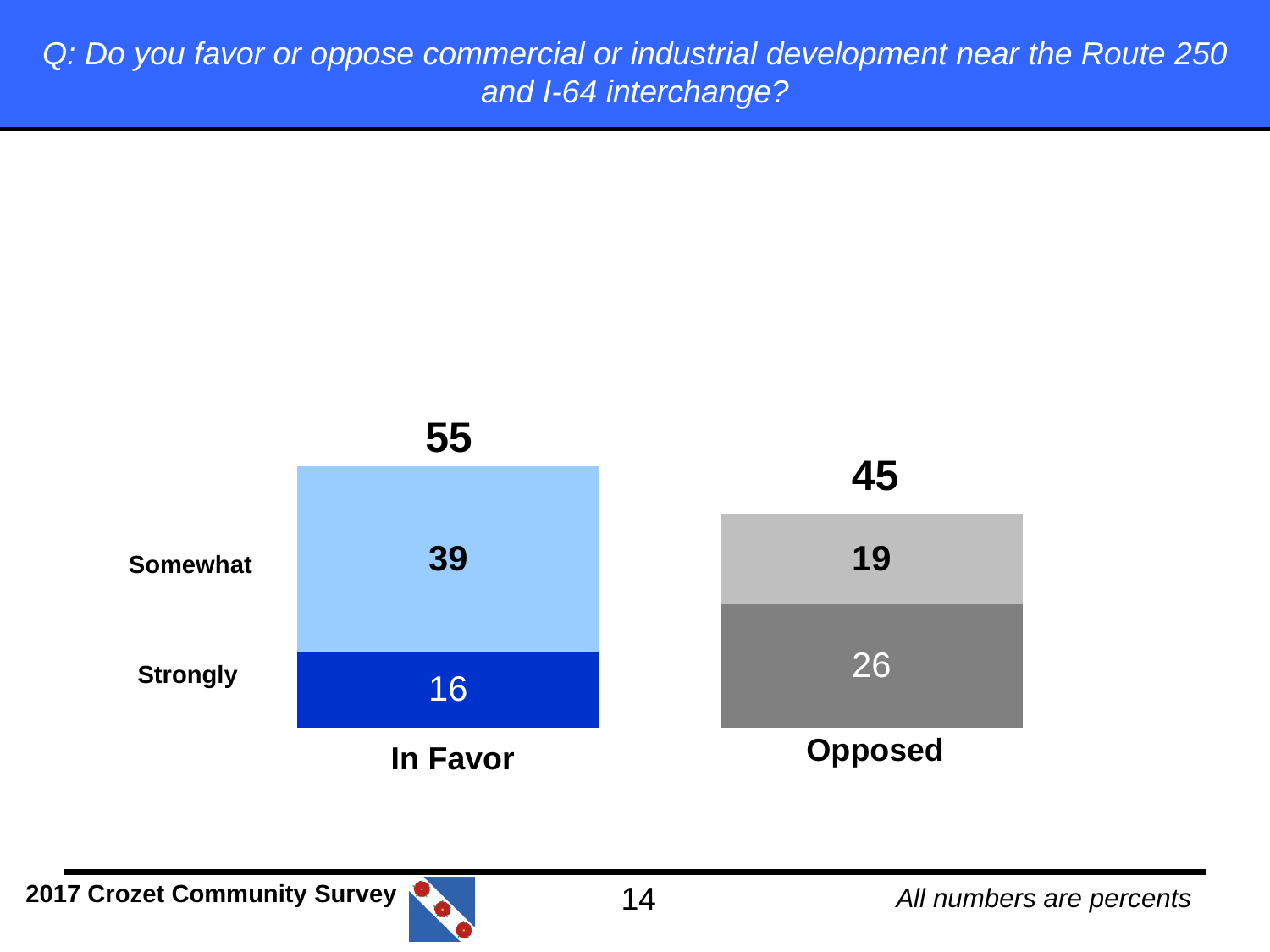

Q: Do you favor or oppose commercial or industrial development near the Route 250 and I-64 interchange?

### Chart

| Category |  |  |
|---|---|---|
|  | 16.0 | 39.0 |
|  | 26.0 | 19.0 |
55
45
Somewhat
Strongly
Opposed
In Favor
All numbers are percents